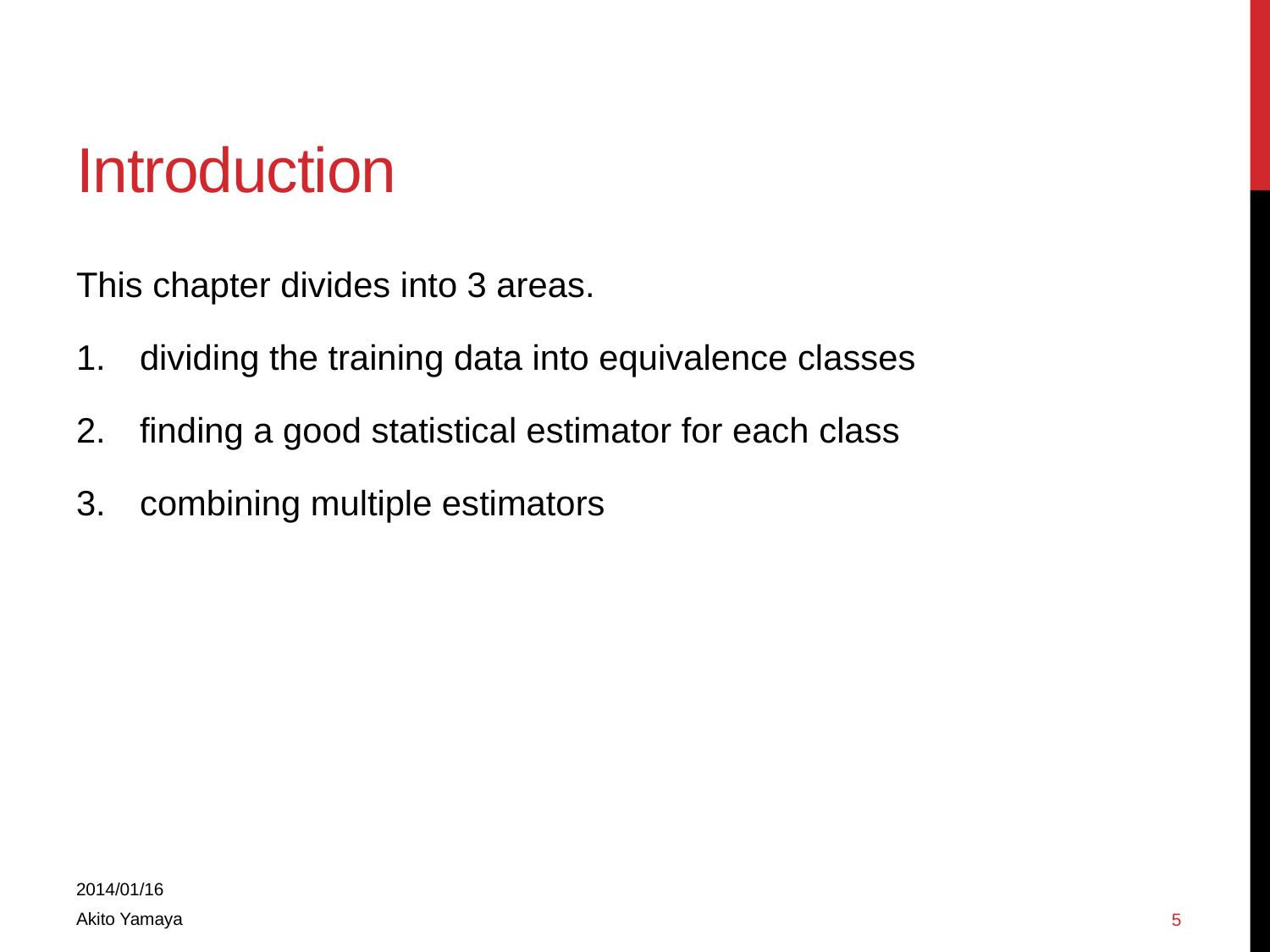

# Introduction
This chapter divides into 3 areas.
dividing the training data into equivalence classes
finding a good statistical estimator for each class
combining multiple estimators
2014/01/16
5
Akito Yamaya